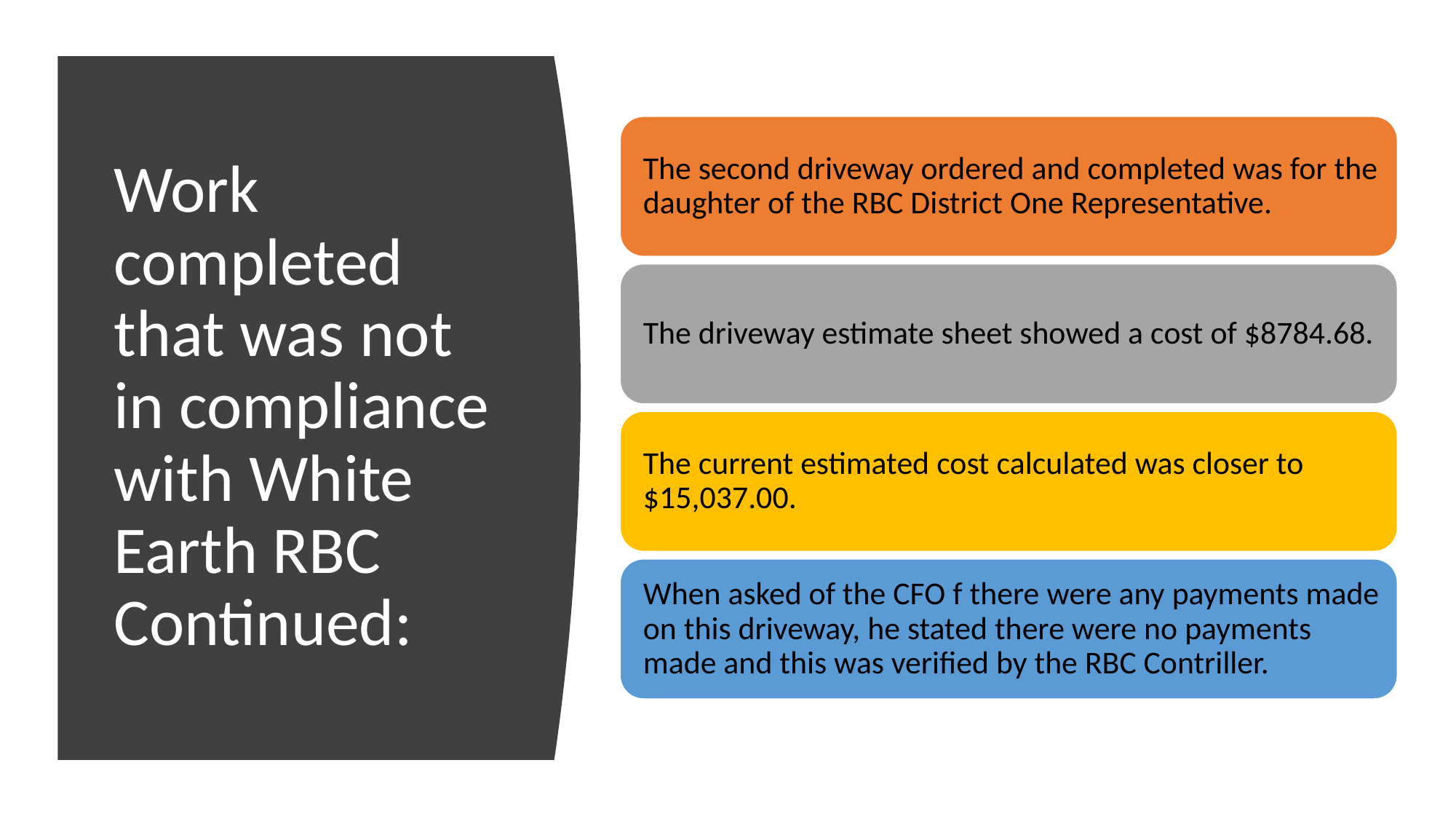

The second driveway ordered and completed was for the daughter of the RBC District One Representative.
The driveway estimate sheet showed a cost of $8784.68.
The current estimated cost calculated was closer to $15,037.00.
When asked of the CFO f there were any payments made on this driveway, he stated there were no payments made and this was verified by the RBC Contriller.

# Work completed that was not in compliance with White Earth RBC Continued: